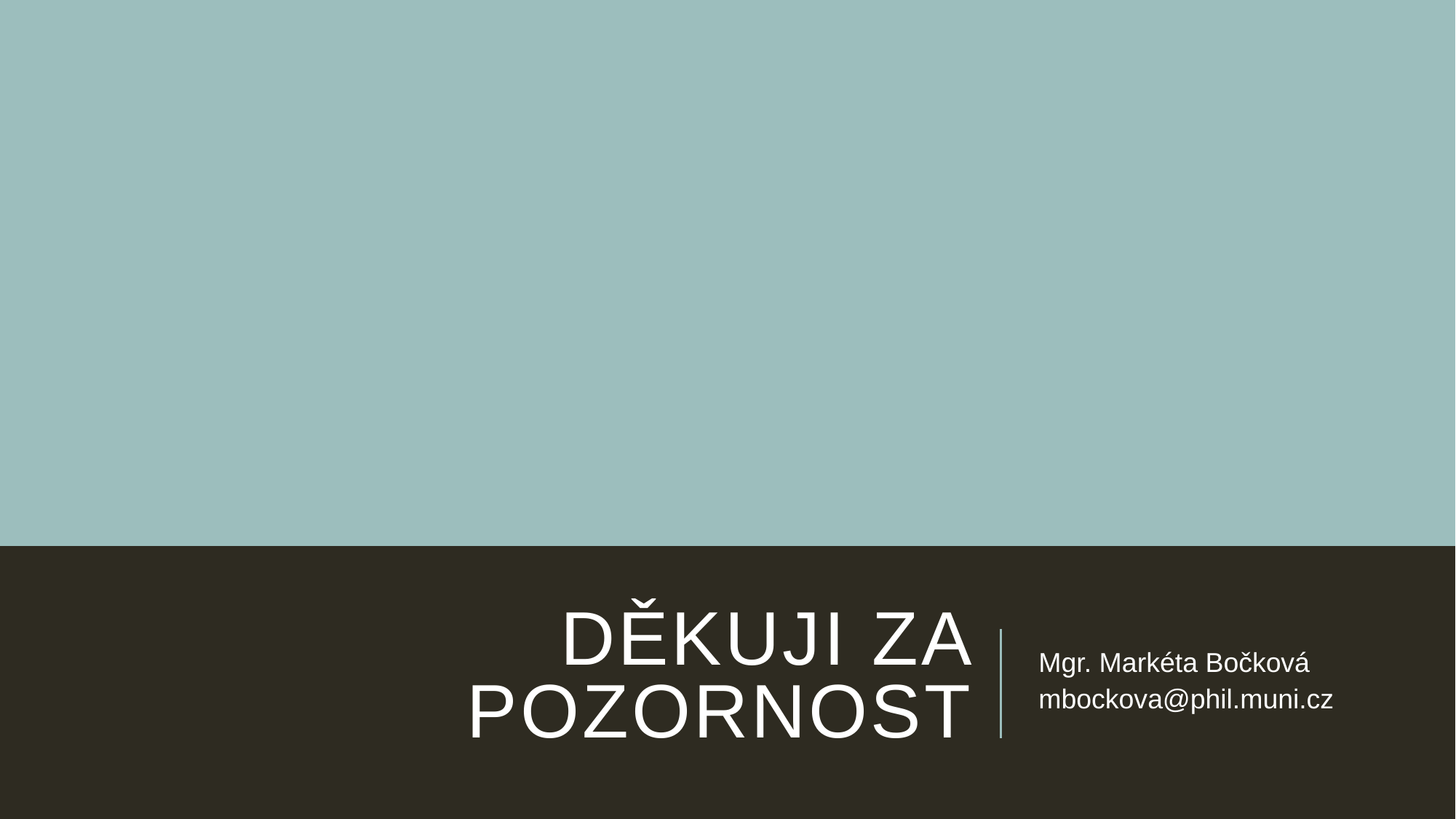

# děkuji za pozornost
Mgr. Markéta Bočková
mbockova@phil.muni.cz